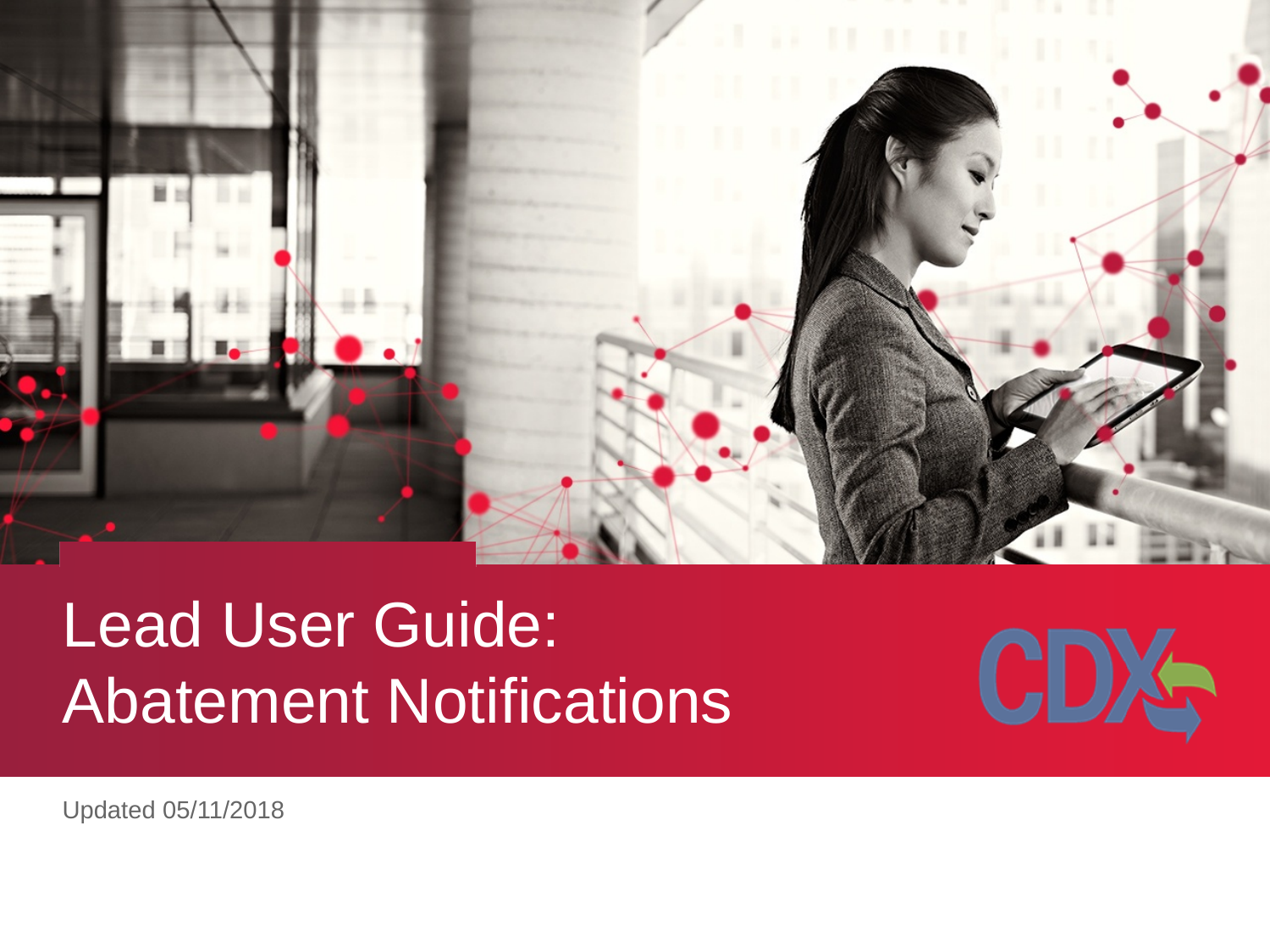

# Lead User Guide: Abatement Notifications
Updated 05/11/2018